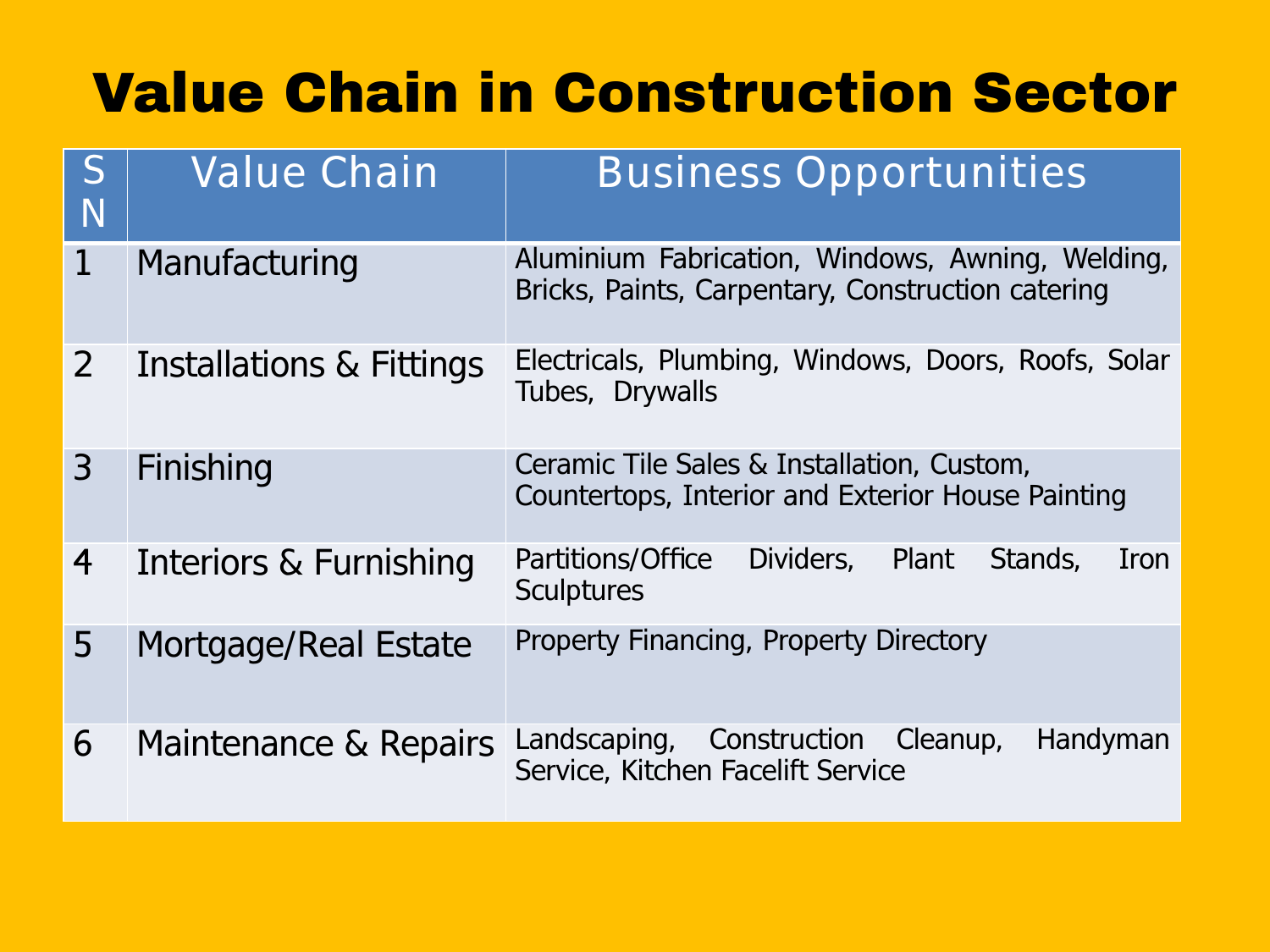

# Value Chain in Construction Sector
| SN | Value Chain | Business Opportunities |
| --- | --- | --- |
| 1 | Manufacturing | Aluminium Fabrication, Windows, Awning, Welding, Bricks, Paints, Carpentary, Construction catering |
| 2 | Installations & Fittings | Electricals, Plumbing, Windows, Doors, Roofs, Solar Tubes, Drywalls |
| 3 | Finishing | Ceramic Tile Sales & Installation, Custom, Countertops, Interior and Exterior House Painting |
| 4 | Interiors & Furnishing | Partitions/Office Dividers, Plant Stands, Iron Sculptures |
| 5 | Mortgage/Real Estate | Property Financing, Property Directory |
| 6 | Maintenance & Repairs | Landscaping, Construction Cleanup, Handyman Service, Kitchen Facelift Service |